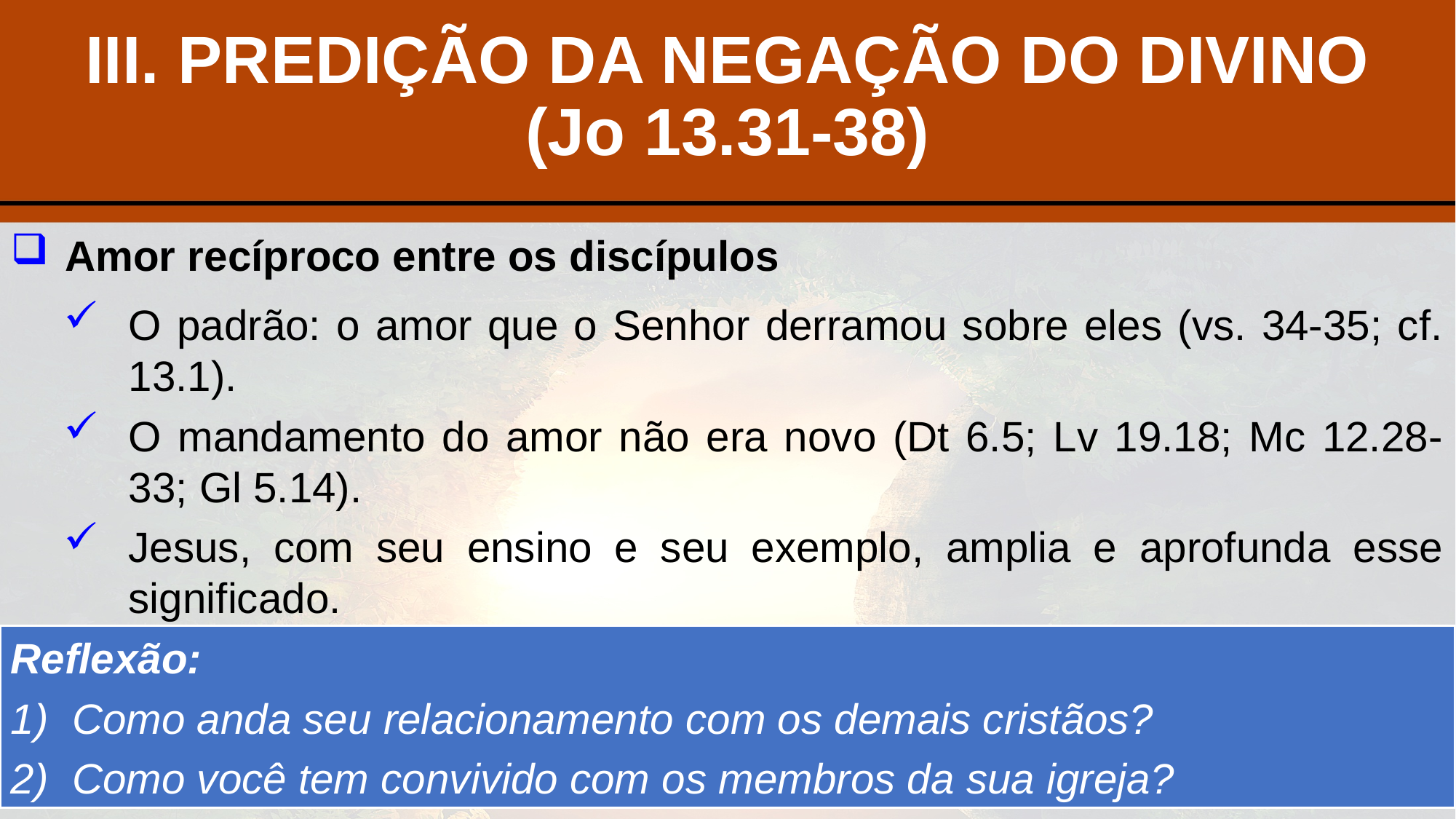

# III. PREDIÇÃO DA NEGAÇÃO DO DIVINO (Jo 13.31-38)
Amor recíproco entre os discípulos
O padrão: o amor que o Senhor derramou sobre eles (vs. 34-35; cf. 13.1).
O mandamento do amor não era novo (Dt 6.5; Lv 19.18; Mc 12.28-33; Gl 5.14).
Jesus, com seu ensino e seu exemplo, amplia e aprofunda esse significado.
Reflexão:
Como anda seu relacionamento com os demais cristãos?
Como você tem convivido com os membros da sua igreja?